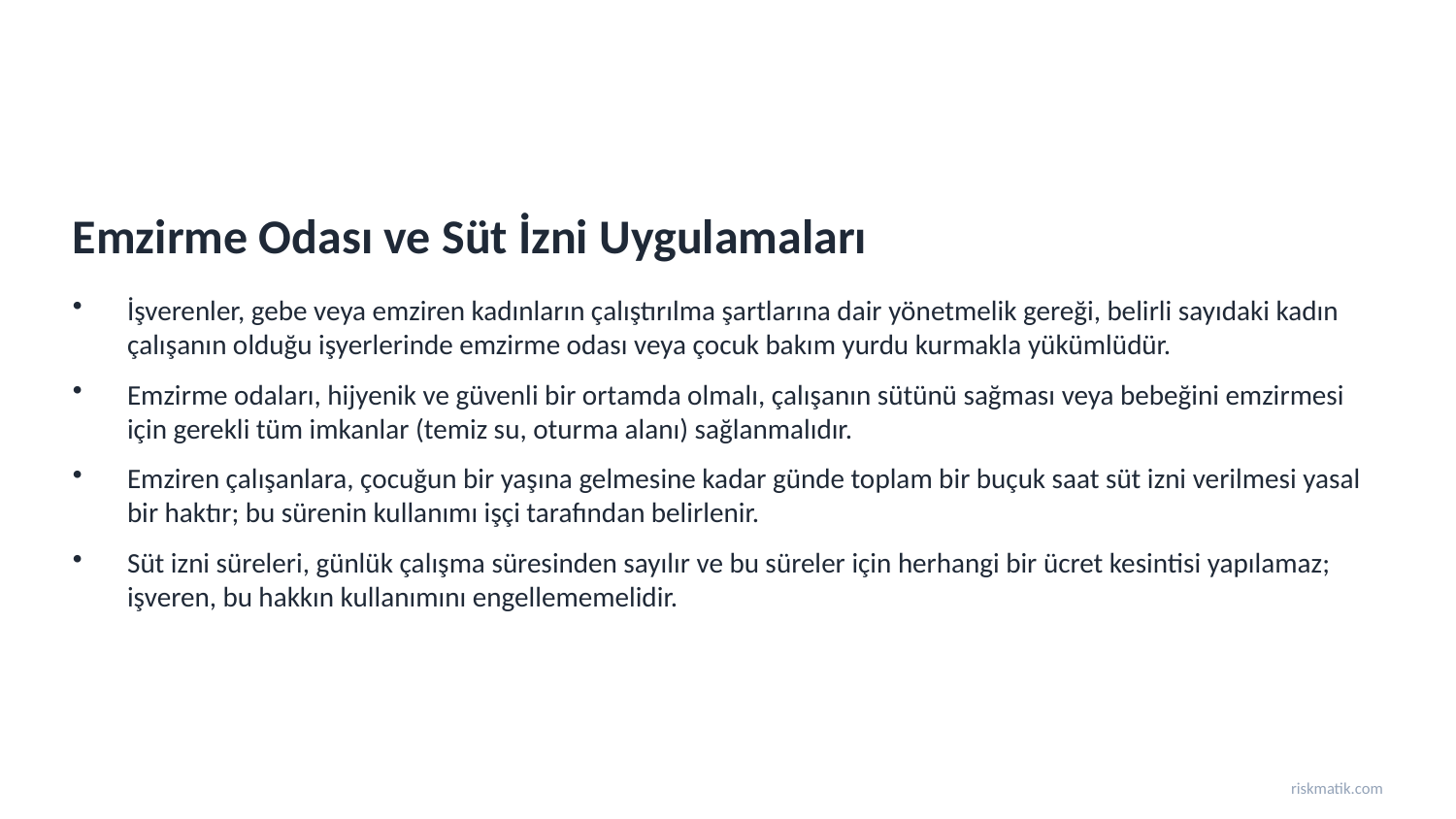

Emzirme Odası ve Süt İzni Uygulamaları
İşverenler, gebe veya emziren kadınların çalıştırılma şartlarına dair yönetmelik gereği, belirli sayıdaki kadın çalışanın olduğu işyerlerinde emzirme odası veya çocuk bakım yurdu kurmakla yükümlüdür.
Emzirme odaları, hijyenik ve güvenli bir ortamda olmalı, çalışanın sütünü sağması veya bebeğini emzirmesi için gerekli tüm imkanlar (temiz su, oturma alanı) sağlanmalıdır.
Emziren çalışanlara, çocuğun bir yaşına gelmesine kadar günde toplam bir buçuk saat süt izni verilmesi yasal bir haktır; bu sürenin kullanımı işçi tarafından belirlenir.
Süt izni süreleri, günlük çalışma süresinden sayılır ve bu süreler için herhangi bir ücret kesintisi yapılamaz; işveren, bu hakkın kullanımını engellememelidir.
riskmatik.com